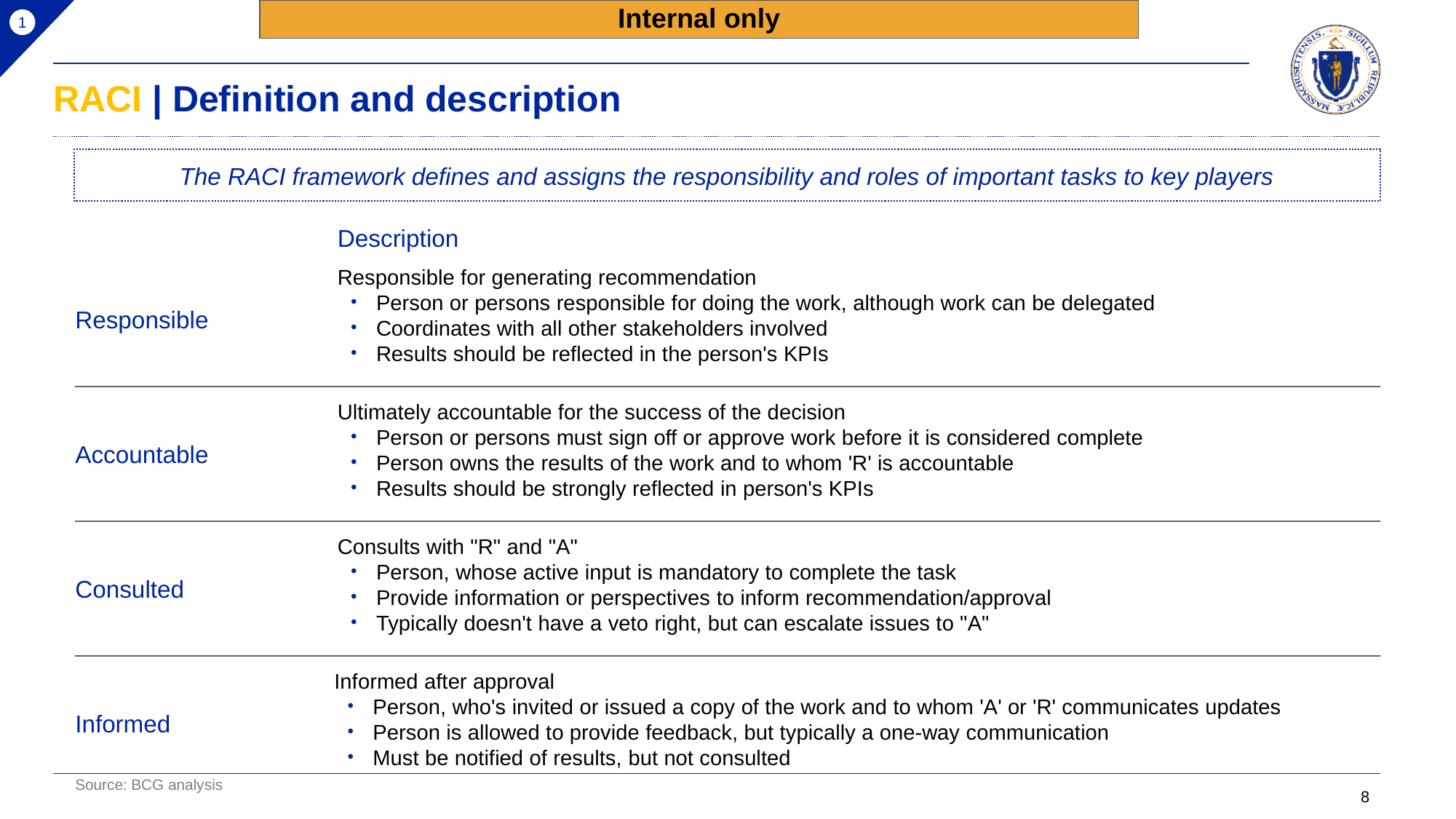

Internal only
1

# RACI | Definition and description
The RACI framework defines and assigns the responsibility and roles of important tasks to key players
Description
Responsible
Responsible for generating recommendation
Person or persons responsible for doing the work, although work can be delegated
Coordinates with all other stakeholders involved
Results should be reflected in the person's KPIs
Ultimately accountable for the success of the decision
Person or persons must sign off or approve work before it is considered complete
Person owns the results of the work and to whom 'R' is accountable
Results should be strongly reflected in person's KPIs
Accountable
Consults with "R" and "A"
Person, whose active input is mandatory to complete the task
Provide information or perspectives to inform recommendation/approval
Typically doesn't have a veto right, but can escalate issues to "A"
Consulted
Informed after approval
Person, who's invited or issued a copy of the work and to whom 'A' or 'R' communicates updates
Person is allowed to provide feedback, but typically a one-way communication
Must be notified of results, but not consulted
Informed
Source: BCG analysis